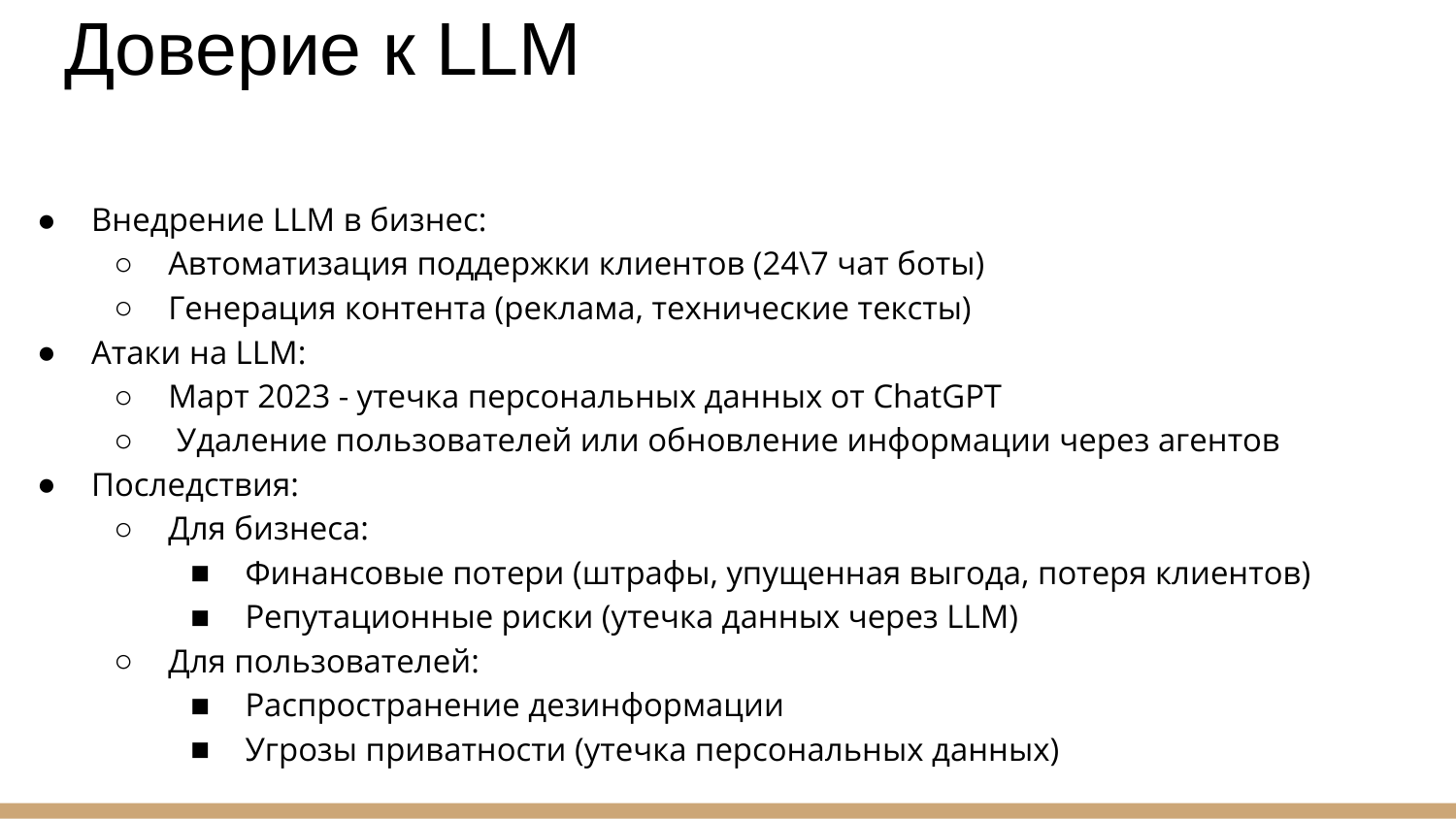

# Доверие к LLM

Внедрение LLM в бизнес:
Автоматизация поддержки клиентов (24\7 чат боты)
Генерация контента (реклама, технические тексты)
Атаки на LLM:
Март 2023 - утечка персональных данных от ChatGPT
 Удаление пользователей или обновление информации через агентов
Последствия:
Для бизнеса:
Финансовые потери (штрафы, упущенная выгода, потеря клиентов)
Репутационные риски (утечка данных через LLM)
Для пользователей:
Распространение дезинформации
Угрозы приватности (утечка персональных данных)